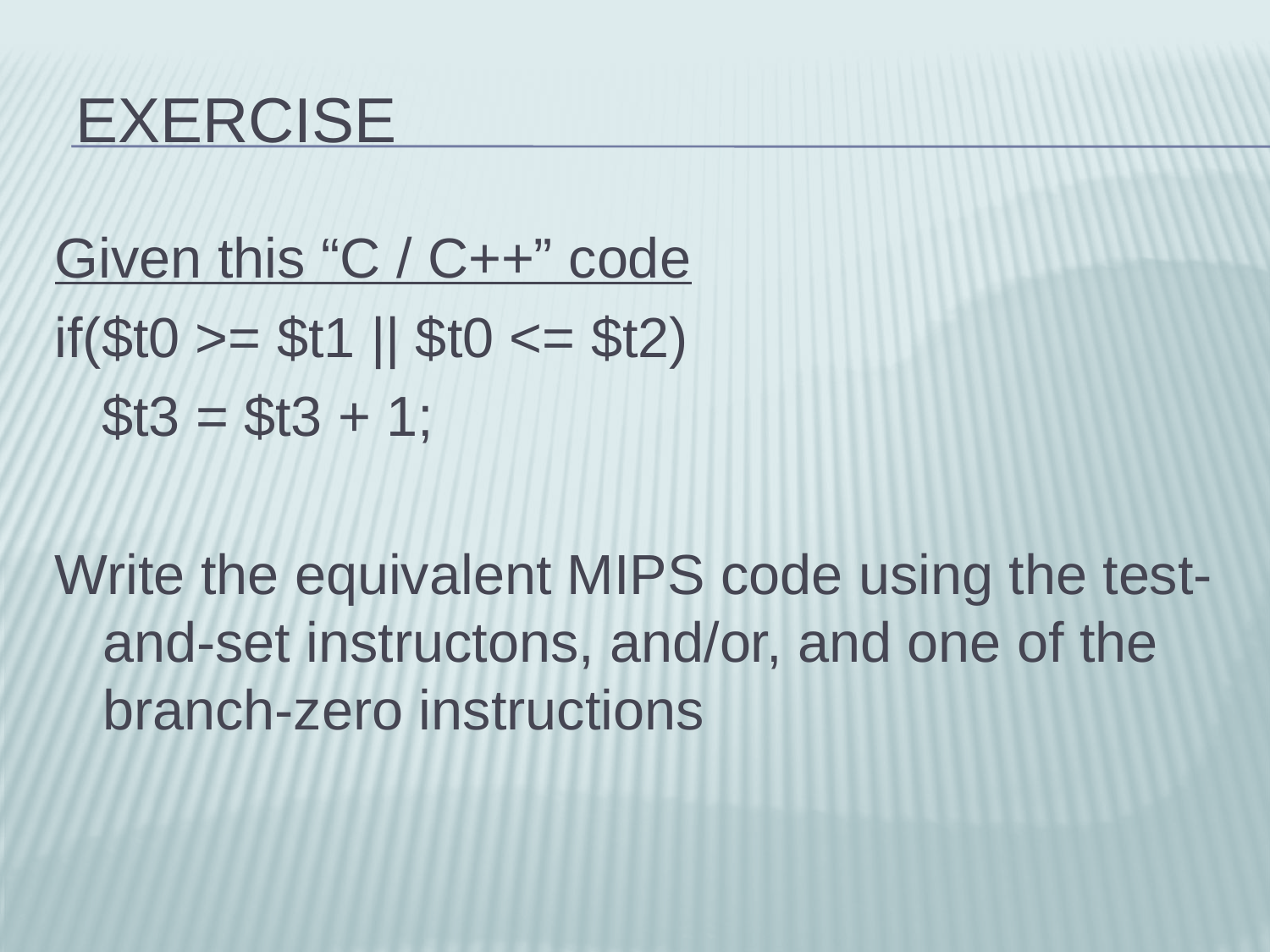

# Exercise
Given this “C / C++” code
if($t0 >= $t1 || $t0 <= $t2)
   $t3 = $t3 + 1;

Write the equivalent MIPS code using the test-and-set instructons, and/or, and one of the branch-zero instructions